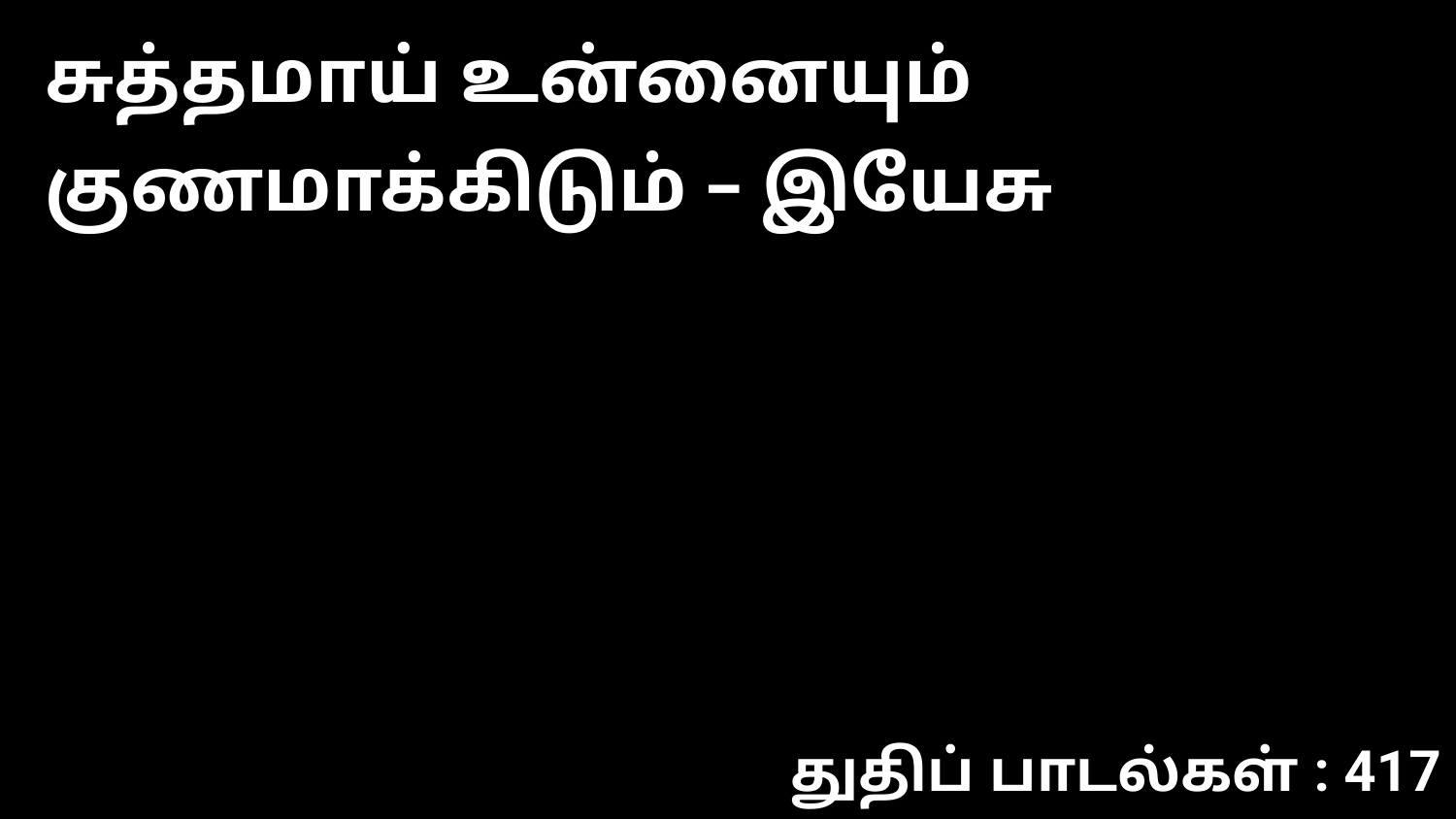

சுத்தமாய் உன்னையும் குணமாக்கிடும் – இயேசு
துதிப் பாடல்கள் : 417